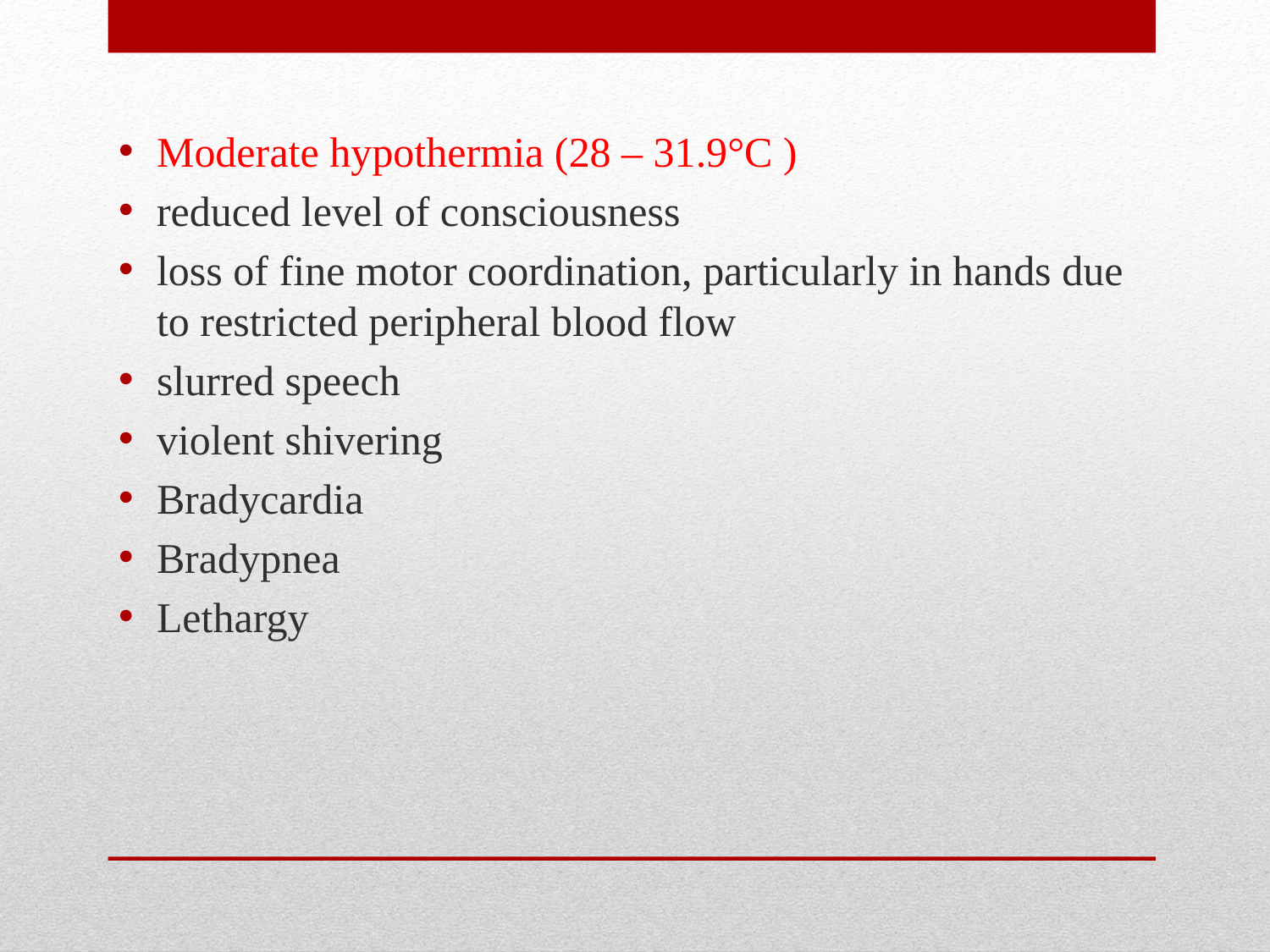

Moderate hypothermia (28 – 31.9°C )
reduced level of consciousness
loss of fine motor coordination, particularly in hands due to restricted peripheral blood flow
slurred speech
violent shivering
Bradycardia
Bradypnea
Lethargy

#